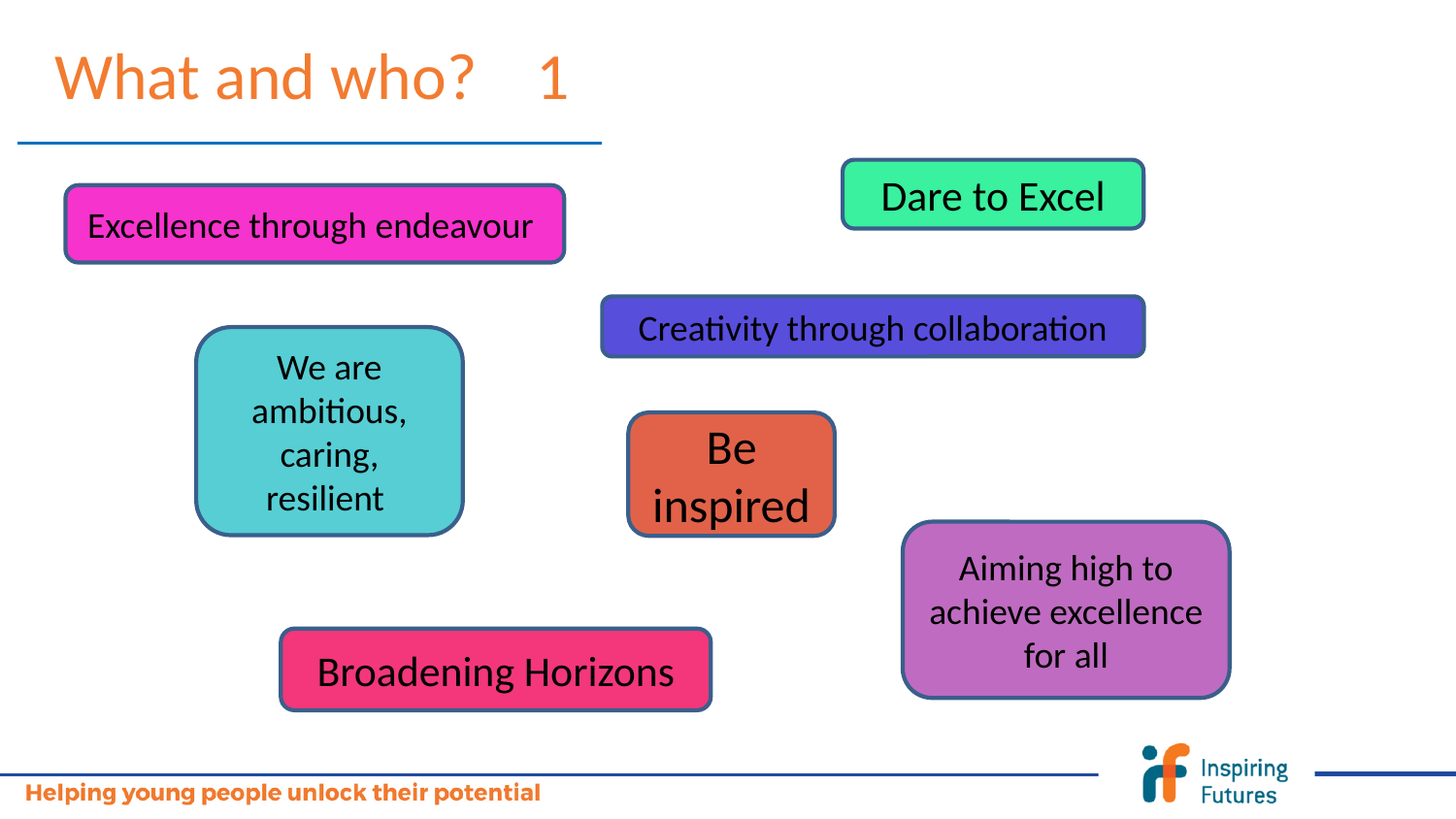

# What and who?    1
Dare to Excel
Excellence through endeavour

Creativity through collaboration
We are ambitious, caring, resilient
Be inspired
Aiming high to achieve excellence for all
Broadening Horizons